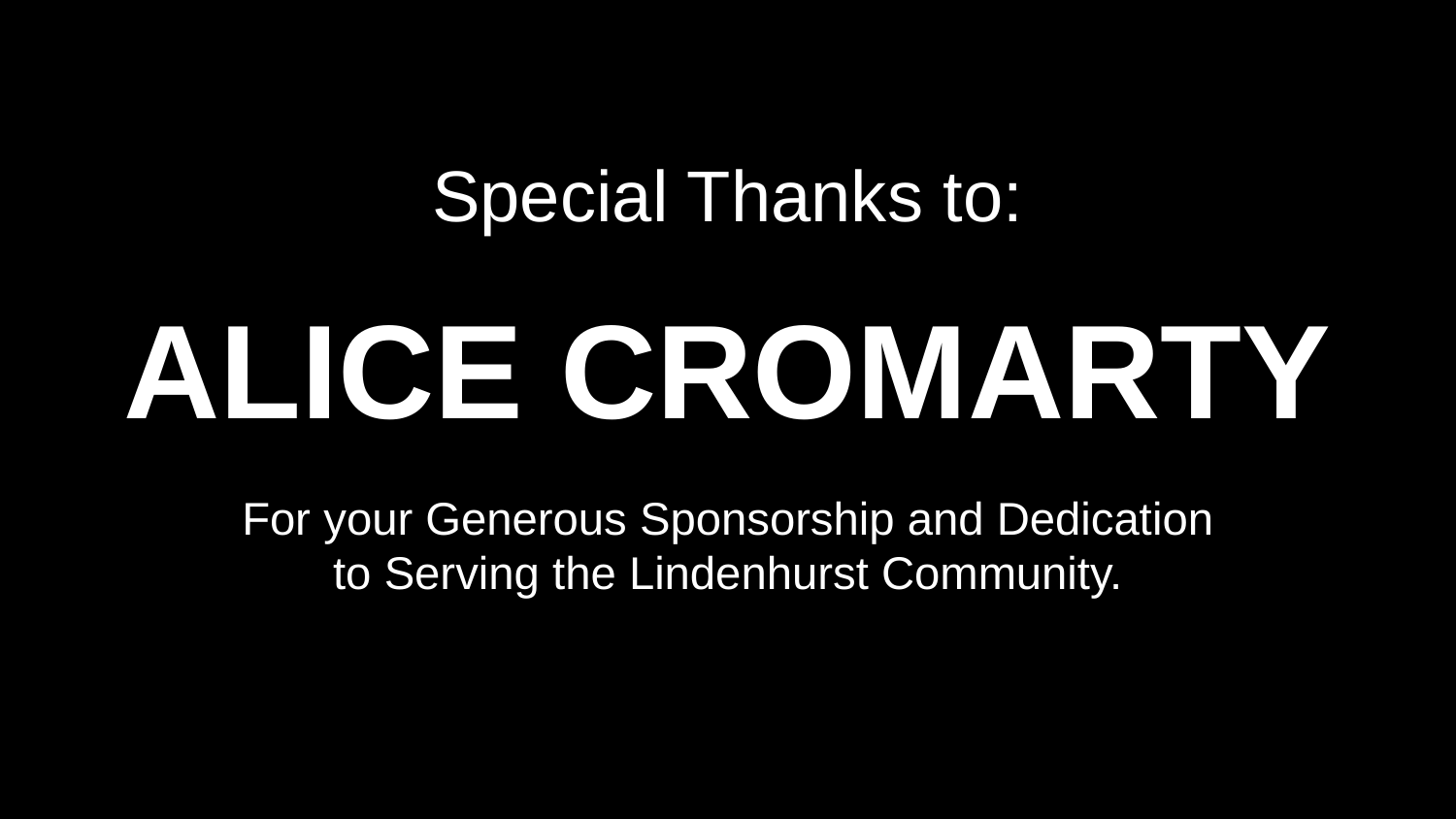

Special Thanks to:
# Alice cromarty
For your Generous Sponsorship and Dedication to Serving the Lindenhurst Community.